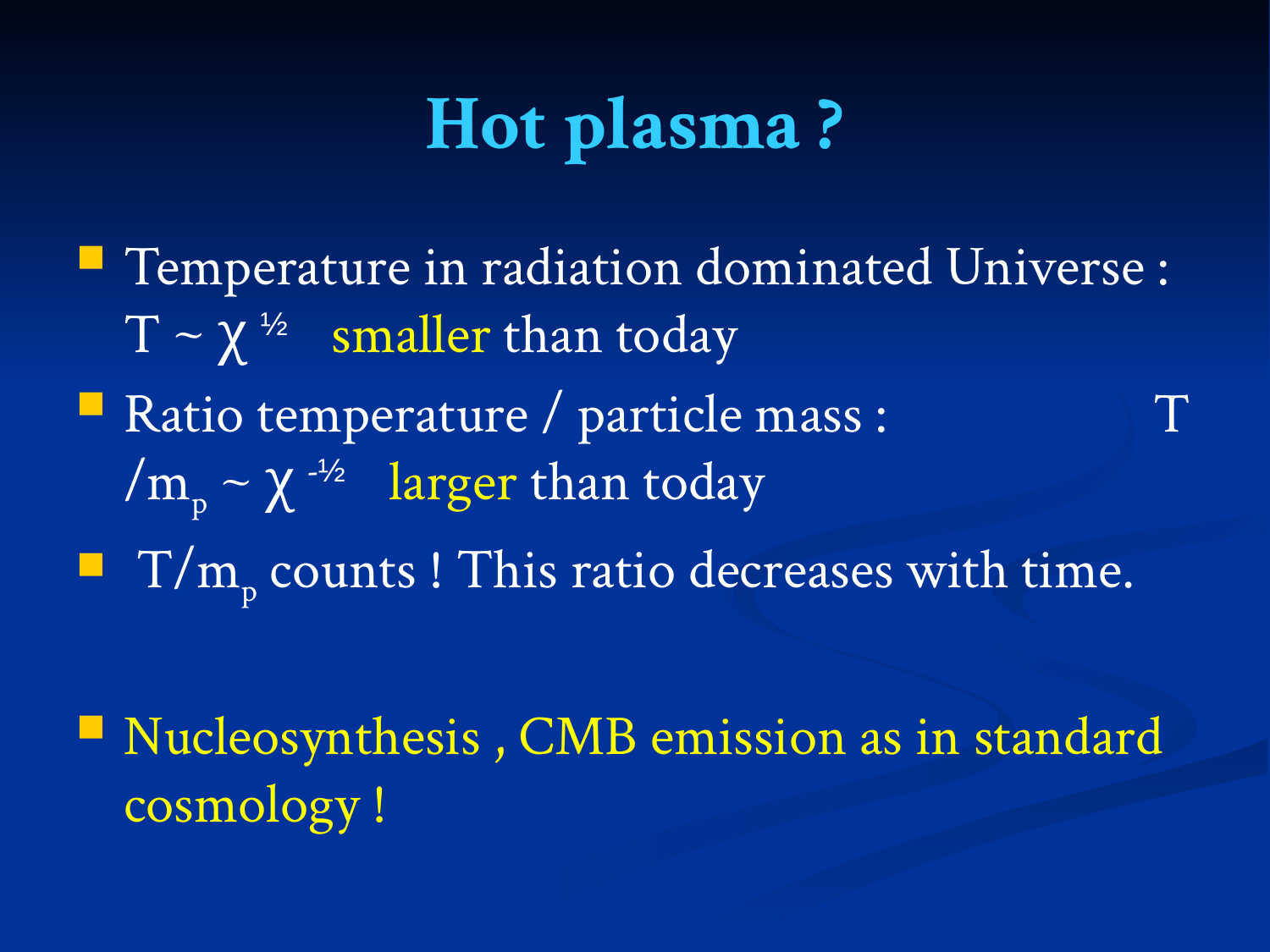

Hot plasma ?
Temperature in radiation dominated Universe : T ~ χ ½   smaller than today
Ratio temperature / particle mass :                     T /mp ~ χ -½   larger than today
 T/mp counts ! This ratio decreases with time.

Nucleosynthesis , CMB emission as in standard cosmology !